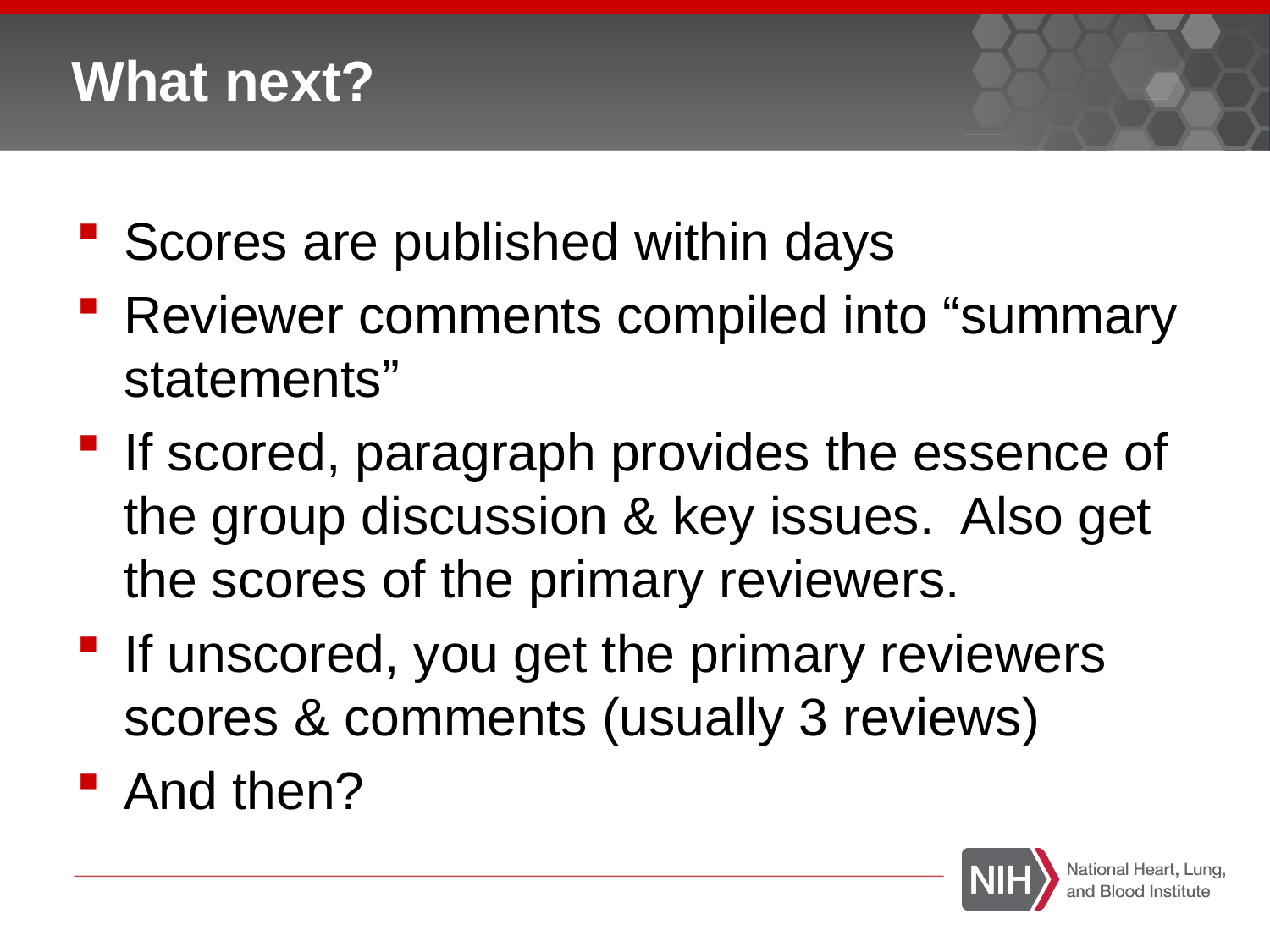

# What next?
Scores are published within days
Reviewer comments compiled into “summary statements”
If scored, paragraph provides the essence of  the group discussion & key issues.  Also get the scores of the primary reviewers.
If unscored, you get the primary reviewers scores & comments (usually 3 reviews)
And then?